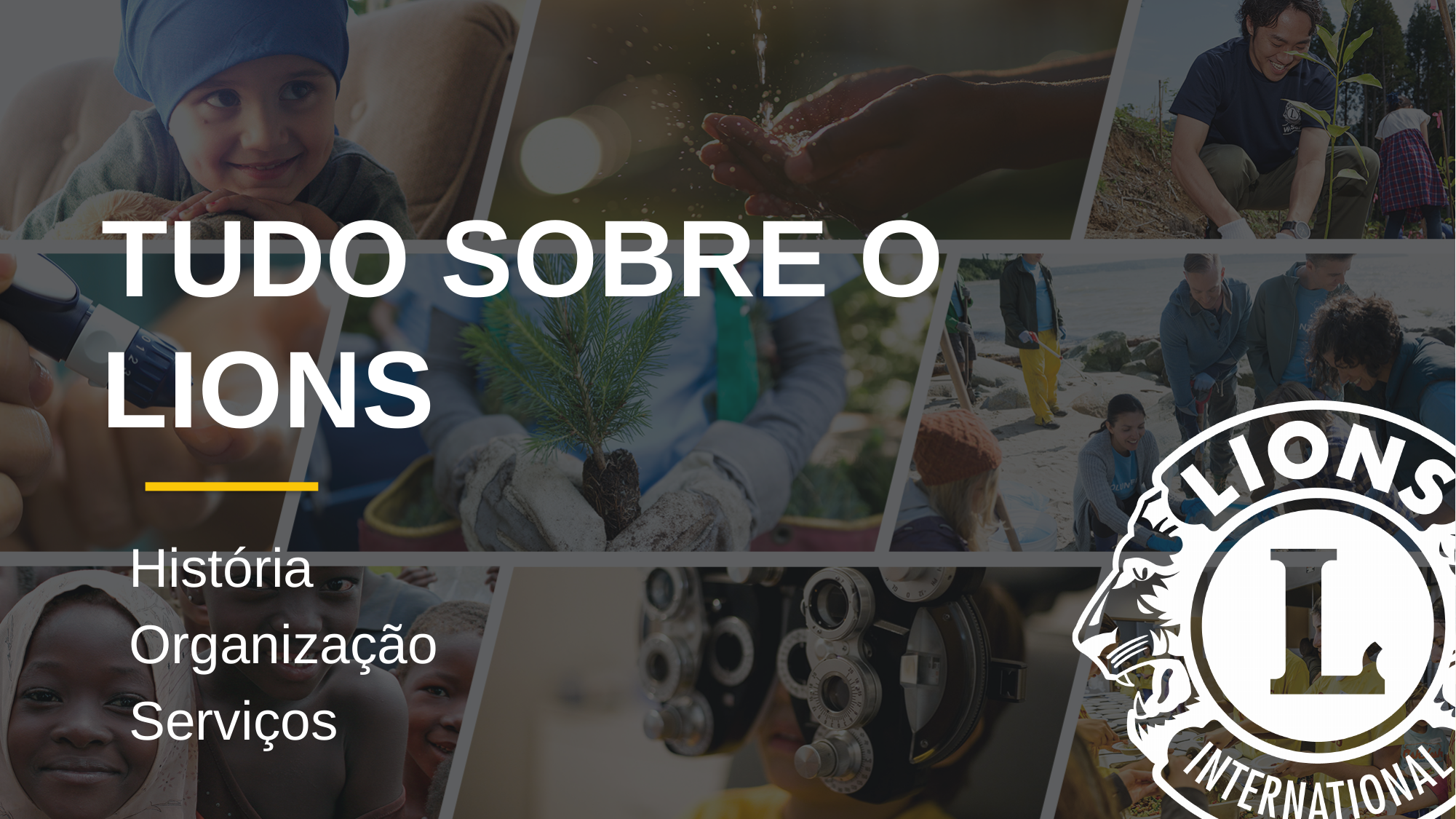

TUDO SOBRE O LIONS

História
Organização
Serviços